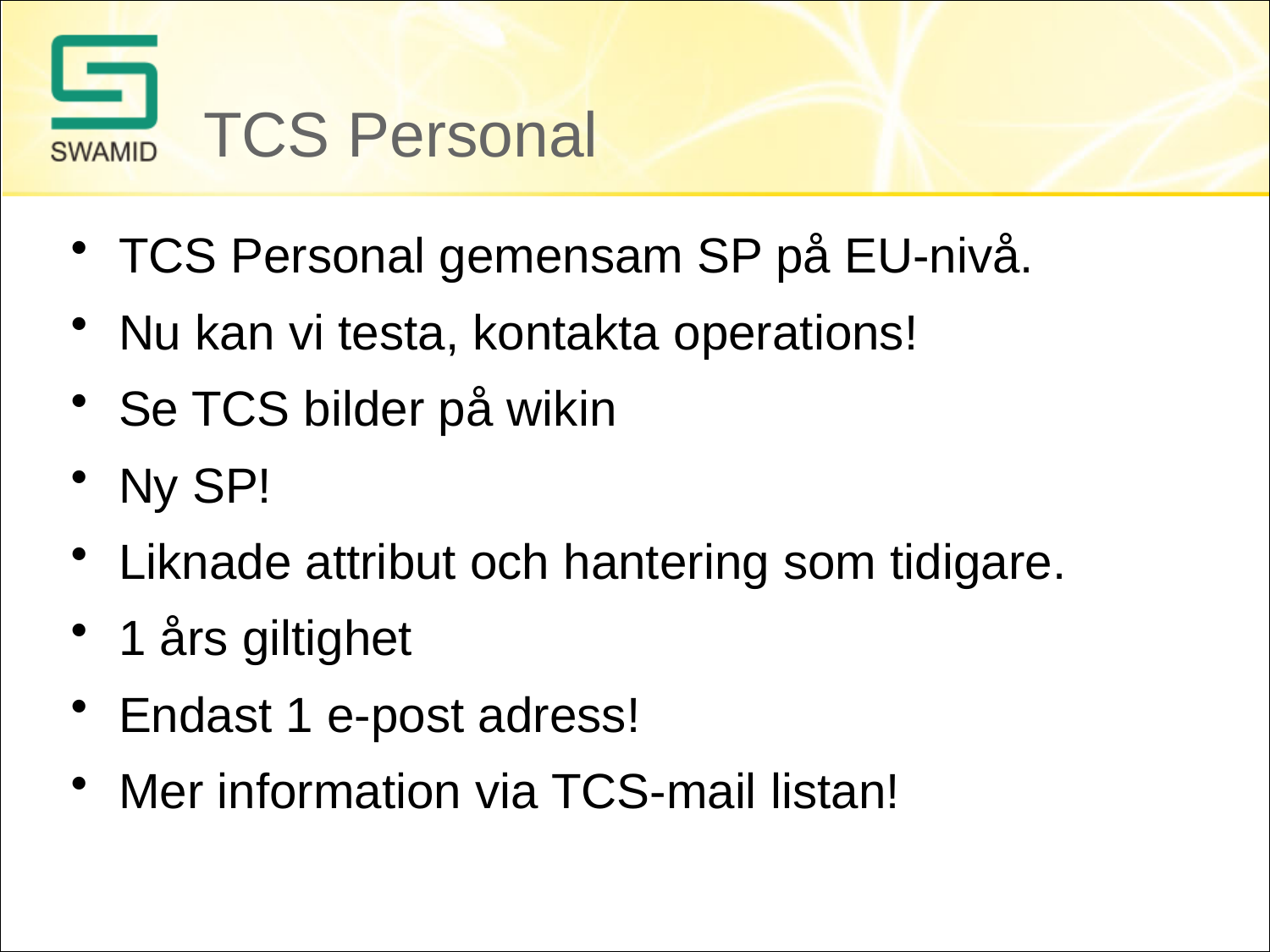

# TCS Personal
TCS Personal gemensam SP på EU-nivå.
Nu kan vi testa, kontakta operations!
Se TCS bilder på wikin
Ny SP!
Liknade attribut och hantering som tidigare.
1 års giltighet
Endast 1 e-post adress!
Mer information via TCS-mail listan!